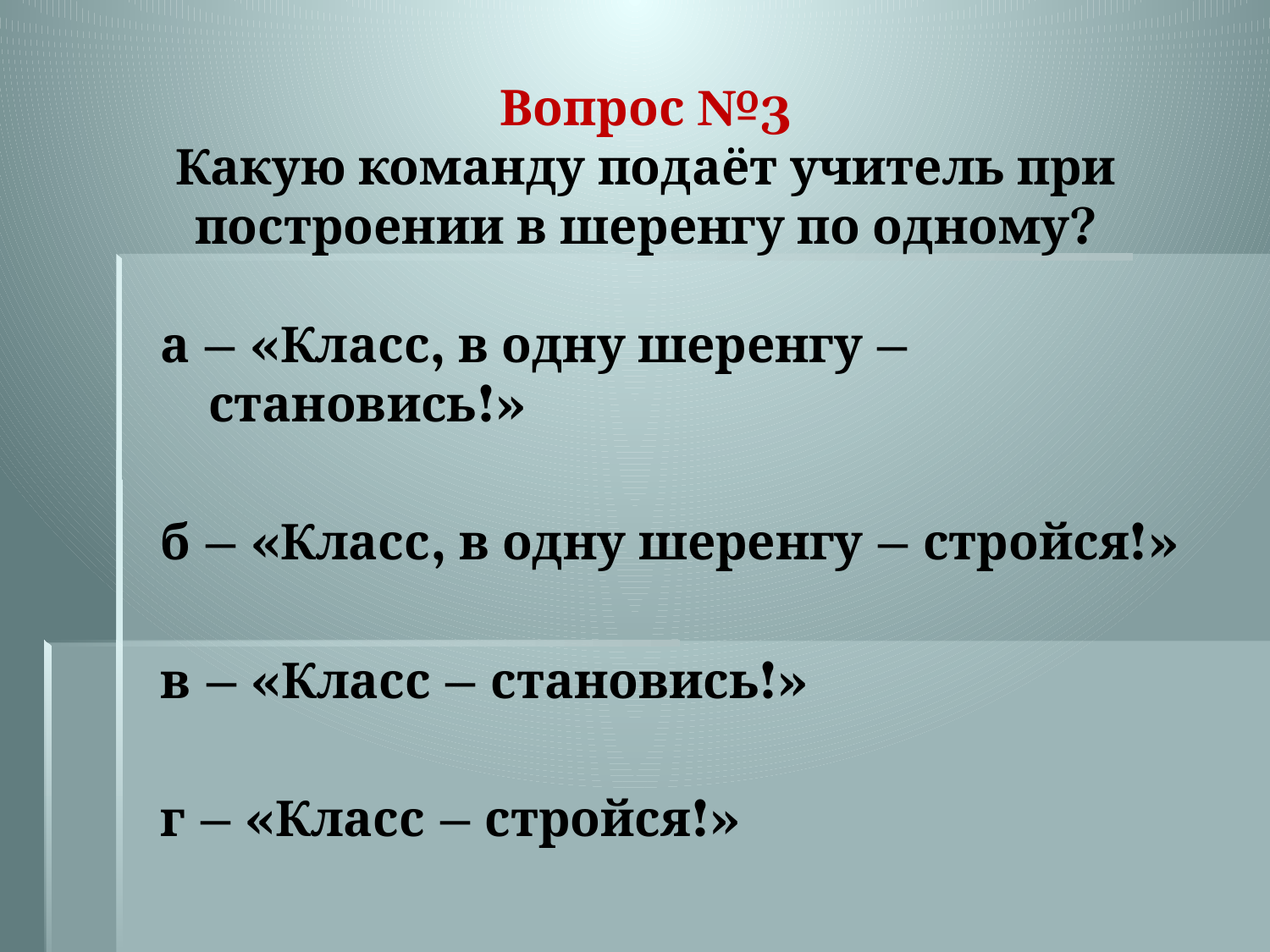

# Вопрос №3 Какую команду подаёт учитель при построении в шеренгу по одному?
а – «Класс, в одну шеренгу – становись!»

б – «Класс, в одну шеренгу – стройся!»

в – «Класс – становись!»

г – «Класс – стройся!»